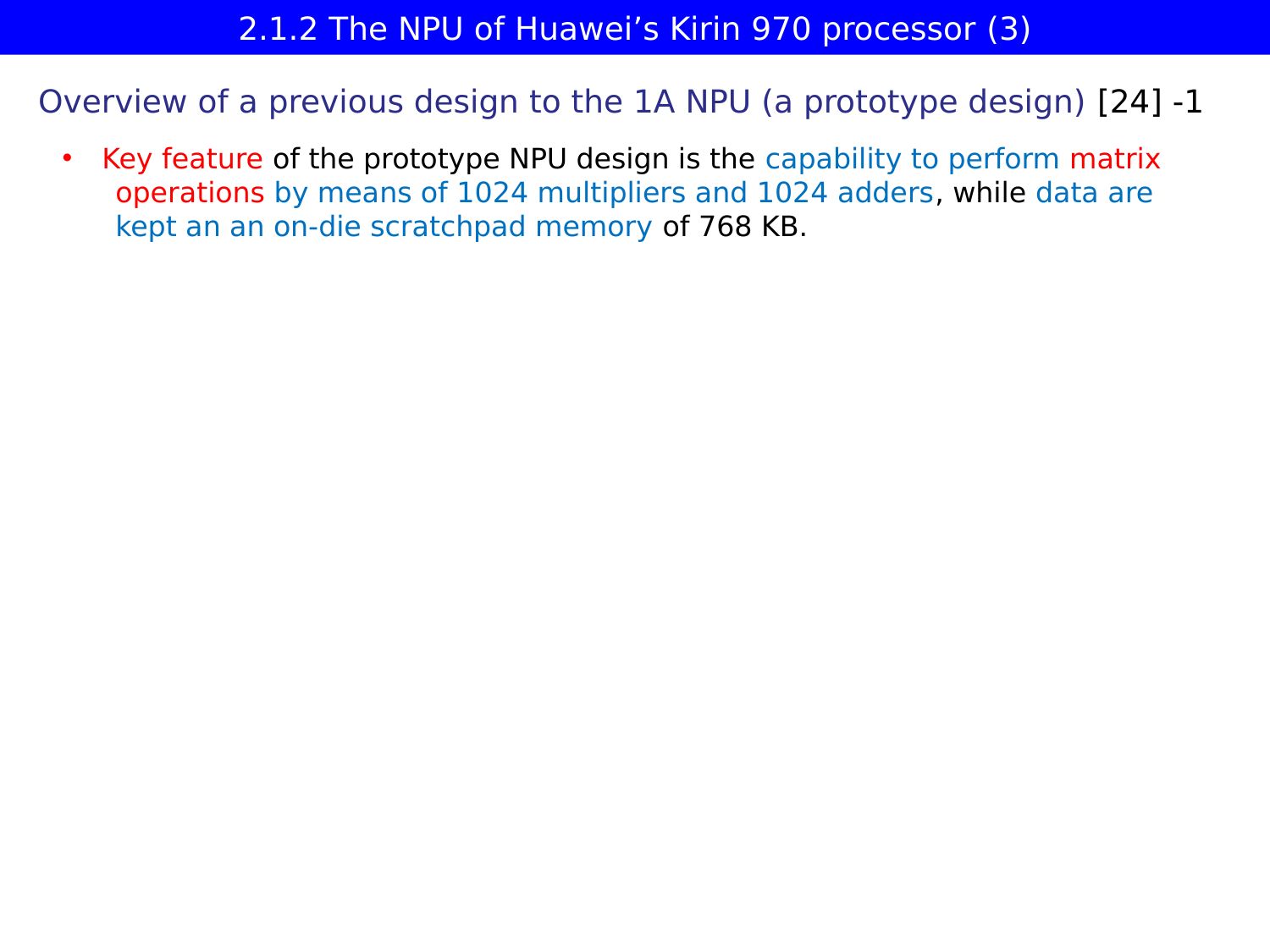

# 2.1.2 The NPU of Huawei’s Kirin 970 processor (3)
Overview of a previous design to the 1A NPU (a prototype design) [24] -1
Key feature of the prototype NPU design is the capability to perform matrix
      operations by means of 1024 multipliers and 1024 adders, while data are
      kept an an on-die scratchpad memory of 768 KB.